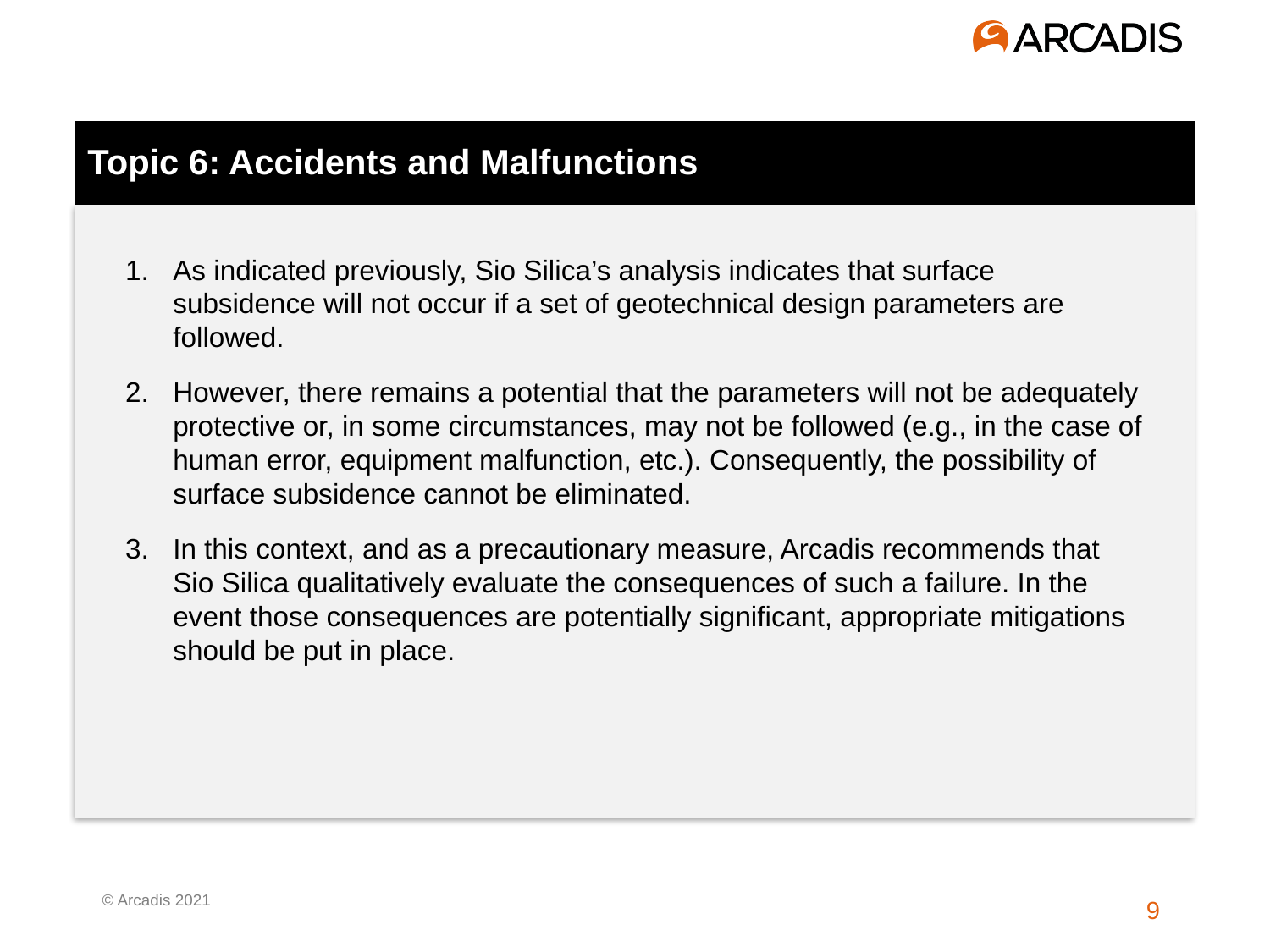

Topic 6: Accidents and Malfunctions

As indicated previously, Sio Silica’s analysis indicates that surface subsidence will not occur if a set of geotechnical design parameters are followed.
However, there remains a potential that the parameters will not be adequately protective or, in some circumstances, may not be followed (e.g., in the case of human error, equipment malfunction, etc.). Consequently, the possibility of surface subsidence cannot be eliminated.
In this context, and as a precautionary measure, Arcadis recommends that Sio Silica qualitatively evaluate the consequences of such a failure. In the event those consequences are potentially significant, appropriate mitigations should be put in place.